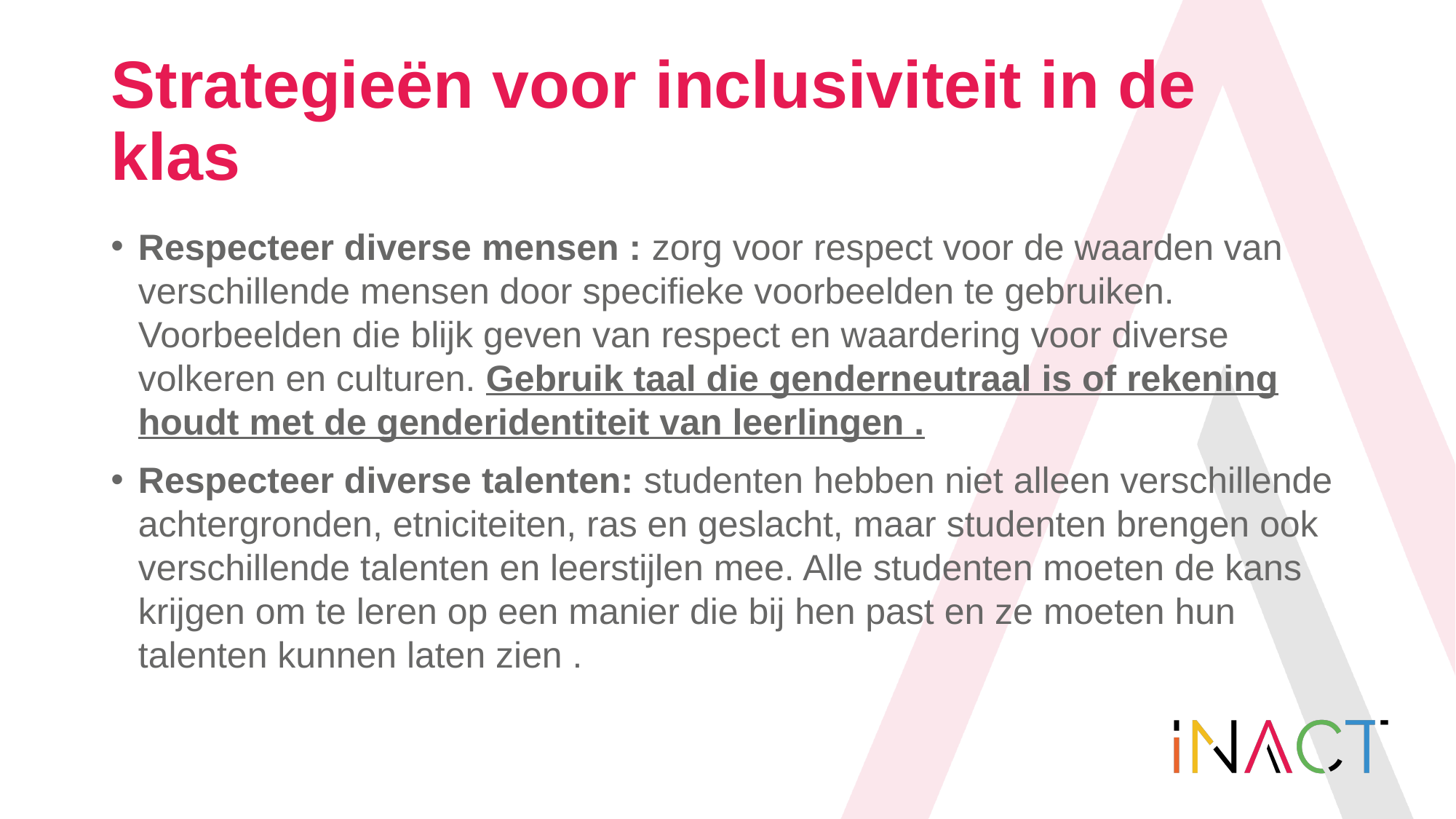

# Strategieën voor inclusiviteit in de klas
Respecteer diverse mensen : zorg voor respect voor de waarden van verschillende mensen door specifieke voorbeelden te gebruiken. Voorbeelden die blijk geven van respect en waardering voor diverse volkeren en culturen. Gebruik taal die genderneutraal is of rekening houdt met de genderidentiteit van leerlingen .
Respecteer diverse talenten: studenten hebben niet alleen verschillende achtergronden, etniciteiten, ras en geslacht, maar studenten brengen ook verschillende talenten en leerstijlen mee. Alle studenten moeten de kans krijgen om te leren op een manier die bij hen past en ze moeten hun talenten kunnen laten zien .